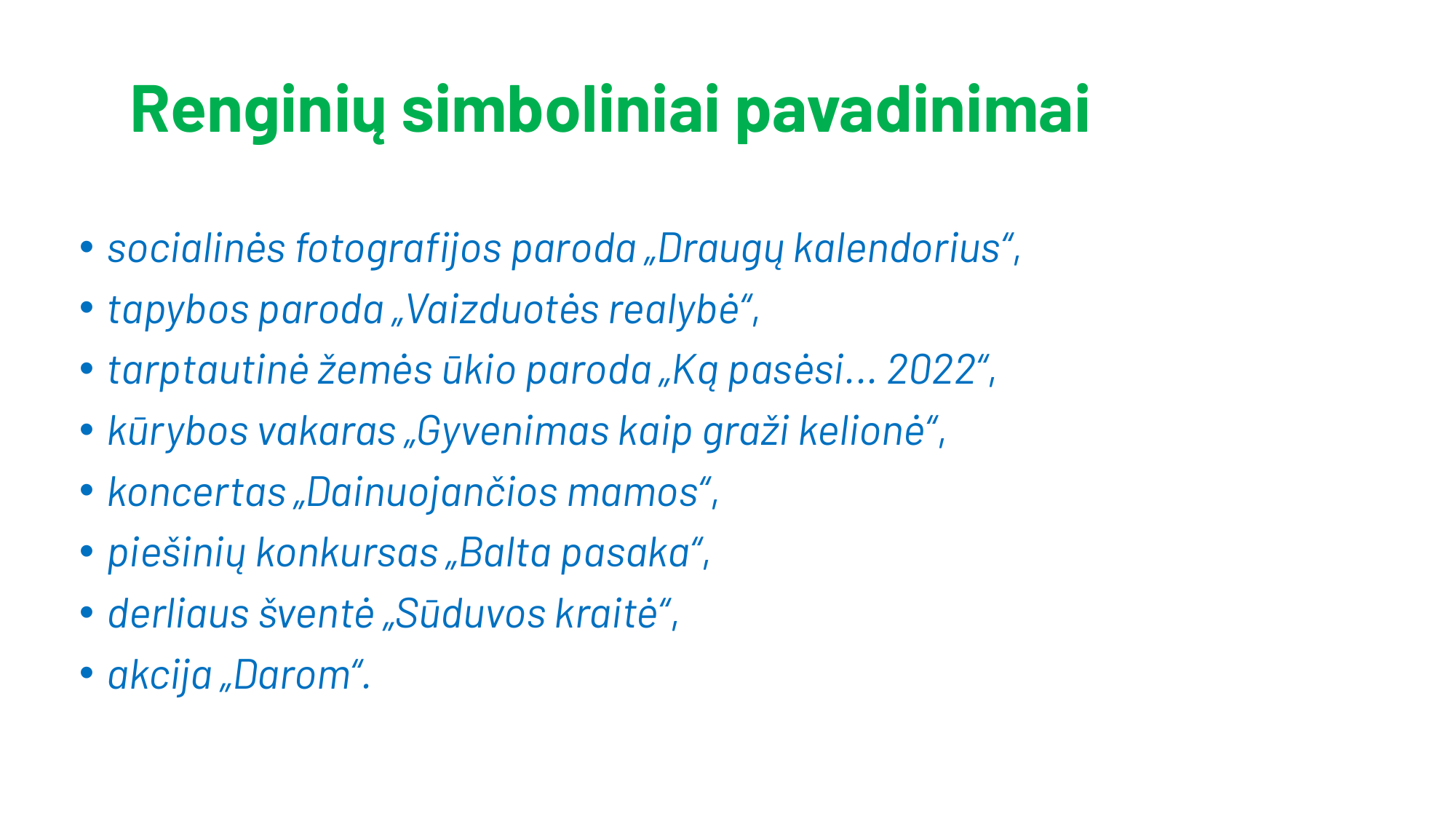

# Renginių simboliniai pavadinimai
socialinės fotografijos paroda „Draugų kalendorius“,
tapybos paroda „Vaizduotės realybė“,
tarptautinė žemės ūkio paroda „Ką pasėsi... 2022“,
kūrybos vakaras „Gyvenimas kaip graži kelionė“,
koncertas „Dainuojančios mamos“,
piešinių konkursas „Balta pasaka“,
derliaus šventė „Sūduvos kraitė“,
akcija „Darom“.